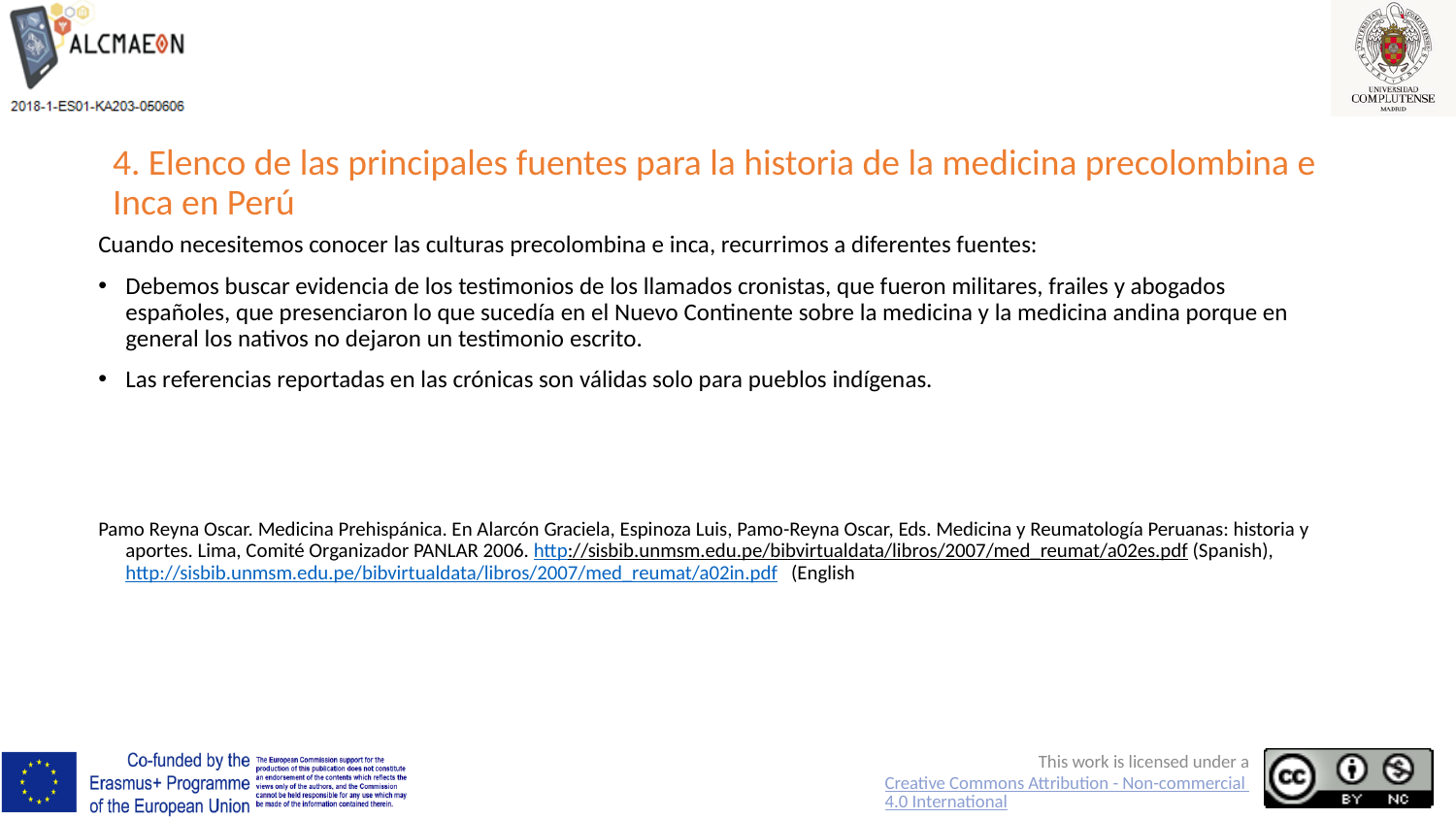

# 4. Elenco de las principales fuentes para la historia de la medicina precolombina e Inca en Perú

Cuando necesitemos conocer las culturas precolombina e inca, recurrimos a diferentes fuentes:
Debemos buscar evidencia de los testimonios de los llamados cronistas, que fueron militares, frailes y abogados españoles, que presenciaron lo que sucedía en el Nuevo Continente sobre la medicina y la medicina andina porque en general los nativos no dejaron un testimonio escrito.
Las referencias reportadas en las crónicas son válidas solo para pueblos indígenas.

Pamo Reyna Oscar. Medicina Prehispánica. En Alarcón Graciela, Espinoza Luis, Pamo-Reyna Oscar, Eds. Medicina y Reumatología Peruanas: historia y aportes. Lima, Comité Organizador PANLAR 2006. http://sisbib.unmsm.edu.pe/bibvirtualdata/libros/2007/med_reumat/a02es.pdf (Spanish), http://sisbib.unmsm.edu.pe/bibvirtualdata/libros/2007/med_reumat/a02in.pdf   (English